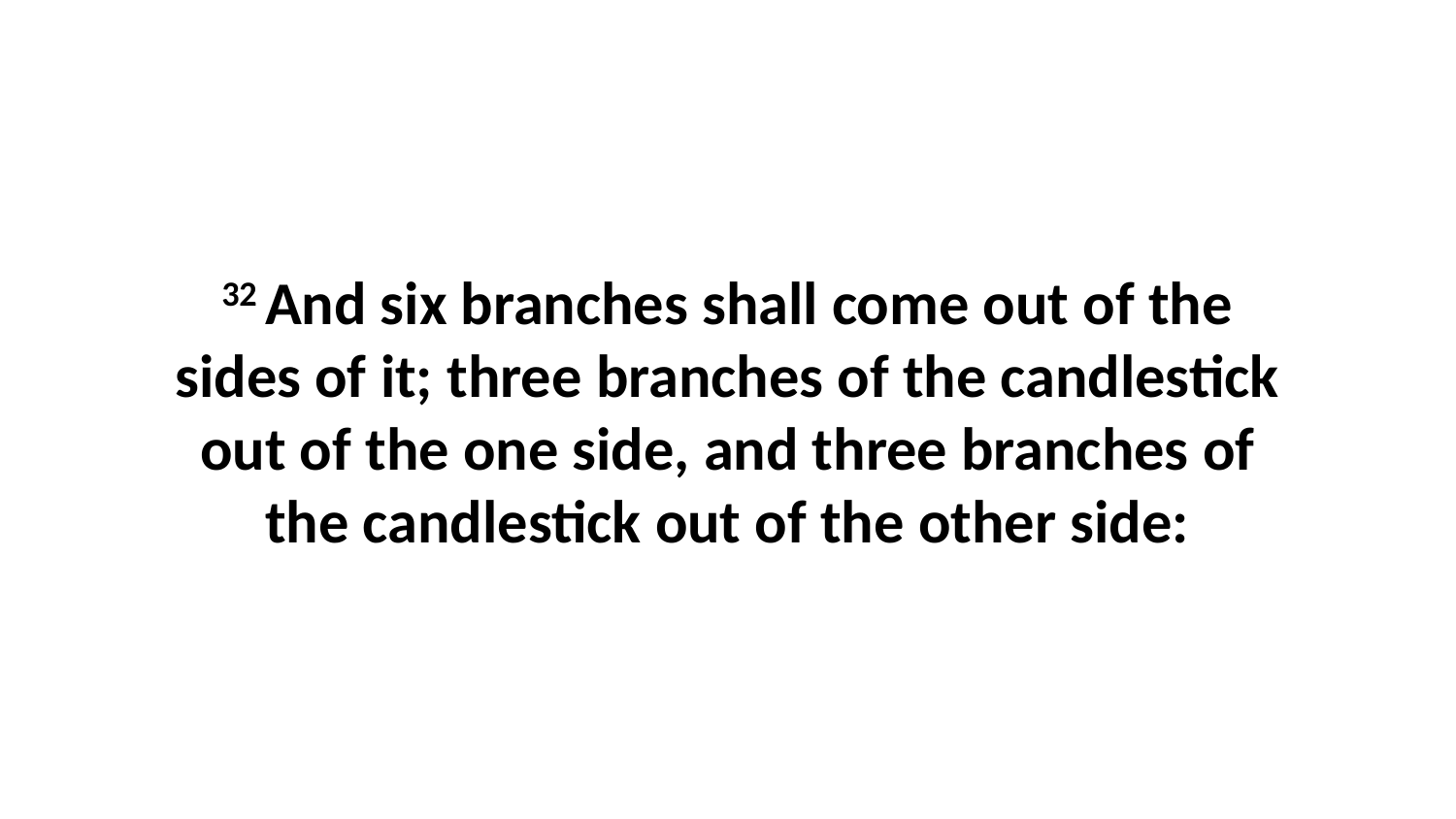

32 And six branches shall come out of the sides of it; three branches of the candlestick out of the one side, and three branches of the candlestick out of the other side: